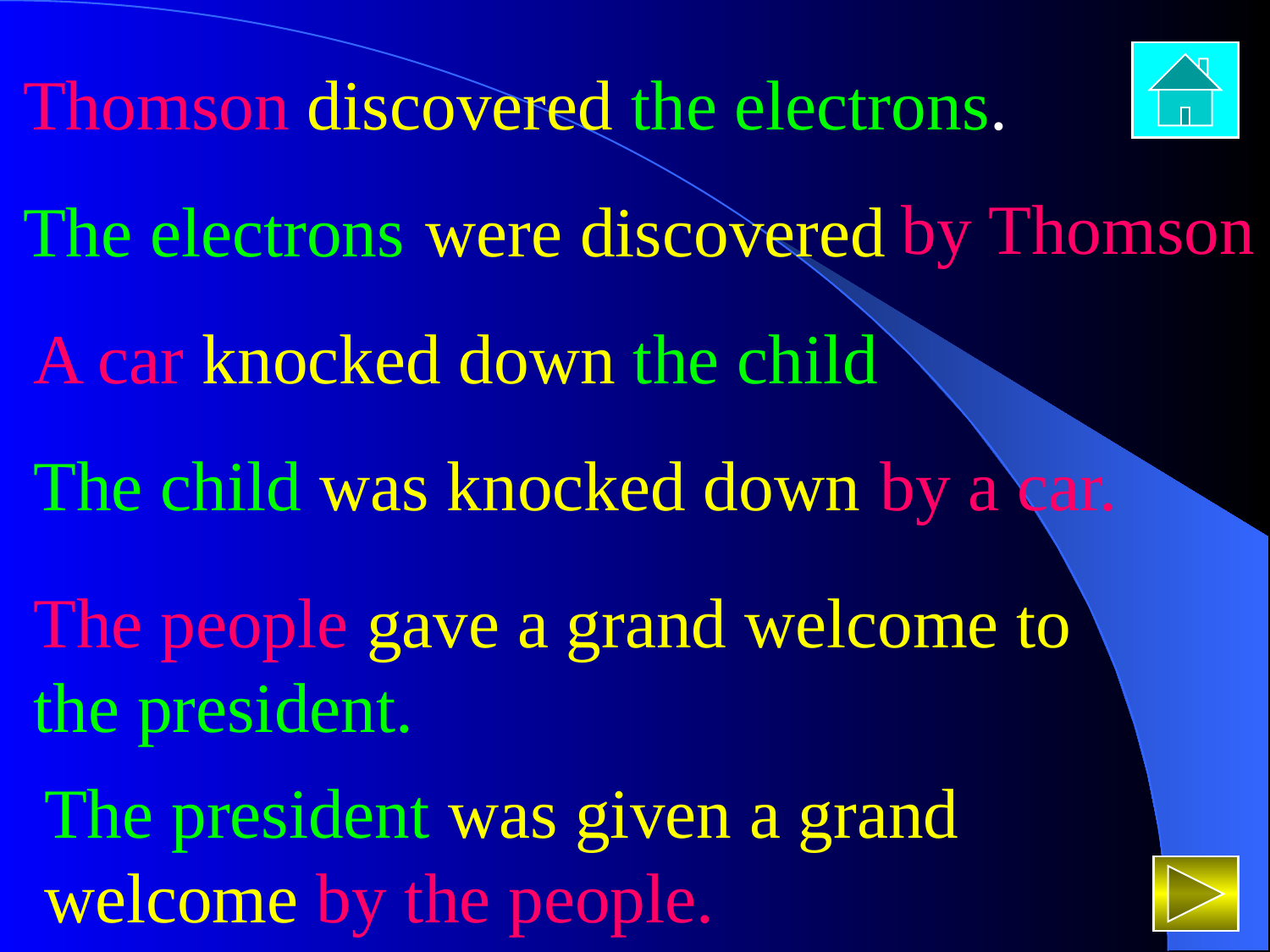

Thomson discovered the electrons.
by Thomson
The electrons
# were discovered
A car knocked down the child
The child
was knocked down
by a car.
The people gave a grand welcome to the president.
The president was given a grand welcome by the people.